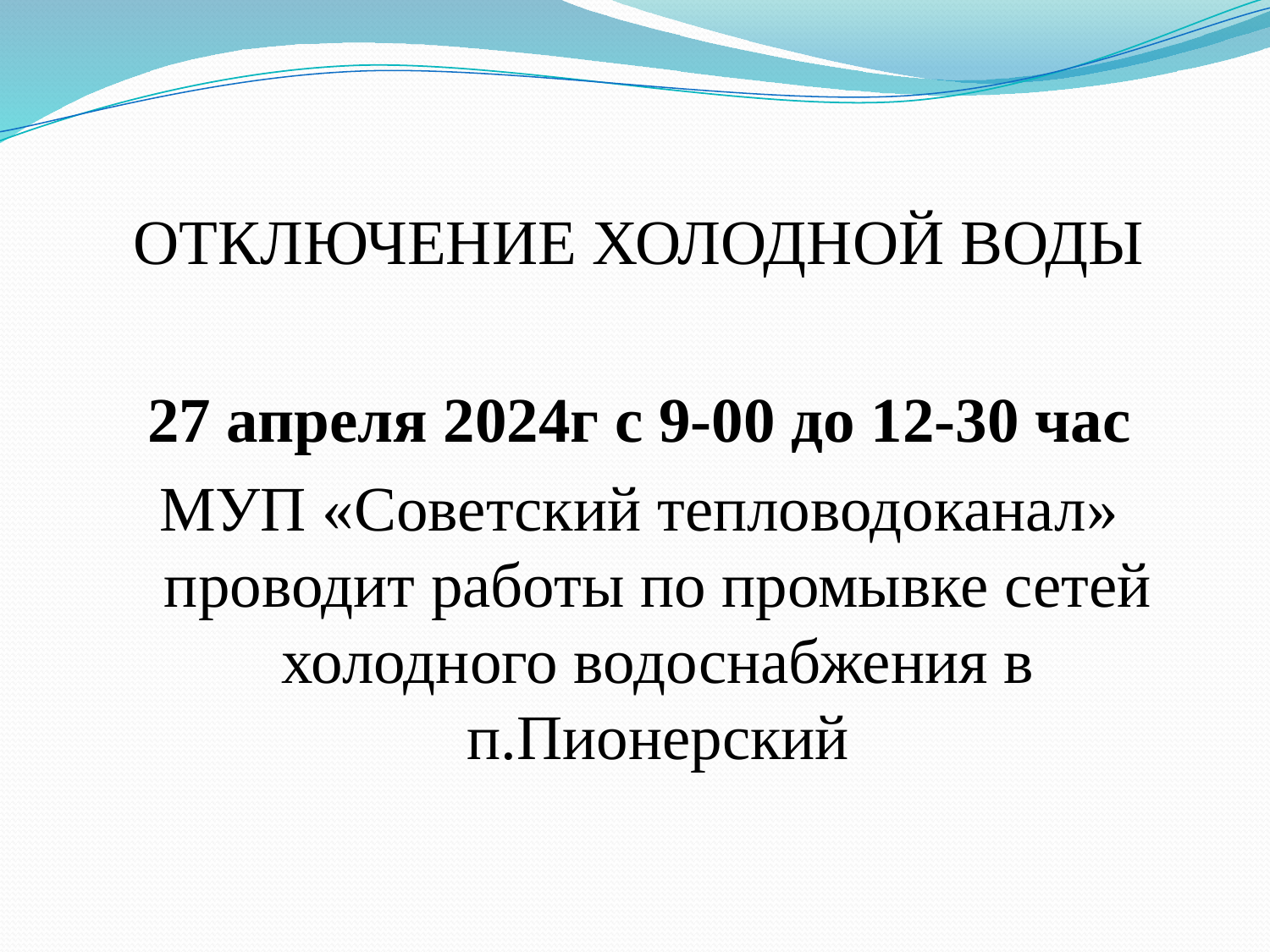

#

ОТКЛЮЧЕНИЕ ХОЛОДНОЙ ВОДЫ

27 апреля 2024г с 9-00 до 12-30 час
МУП «Советский тепловодоканал» проводит работы по промывке сетей холодного водоснабжения в п.Пионерский